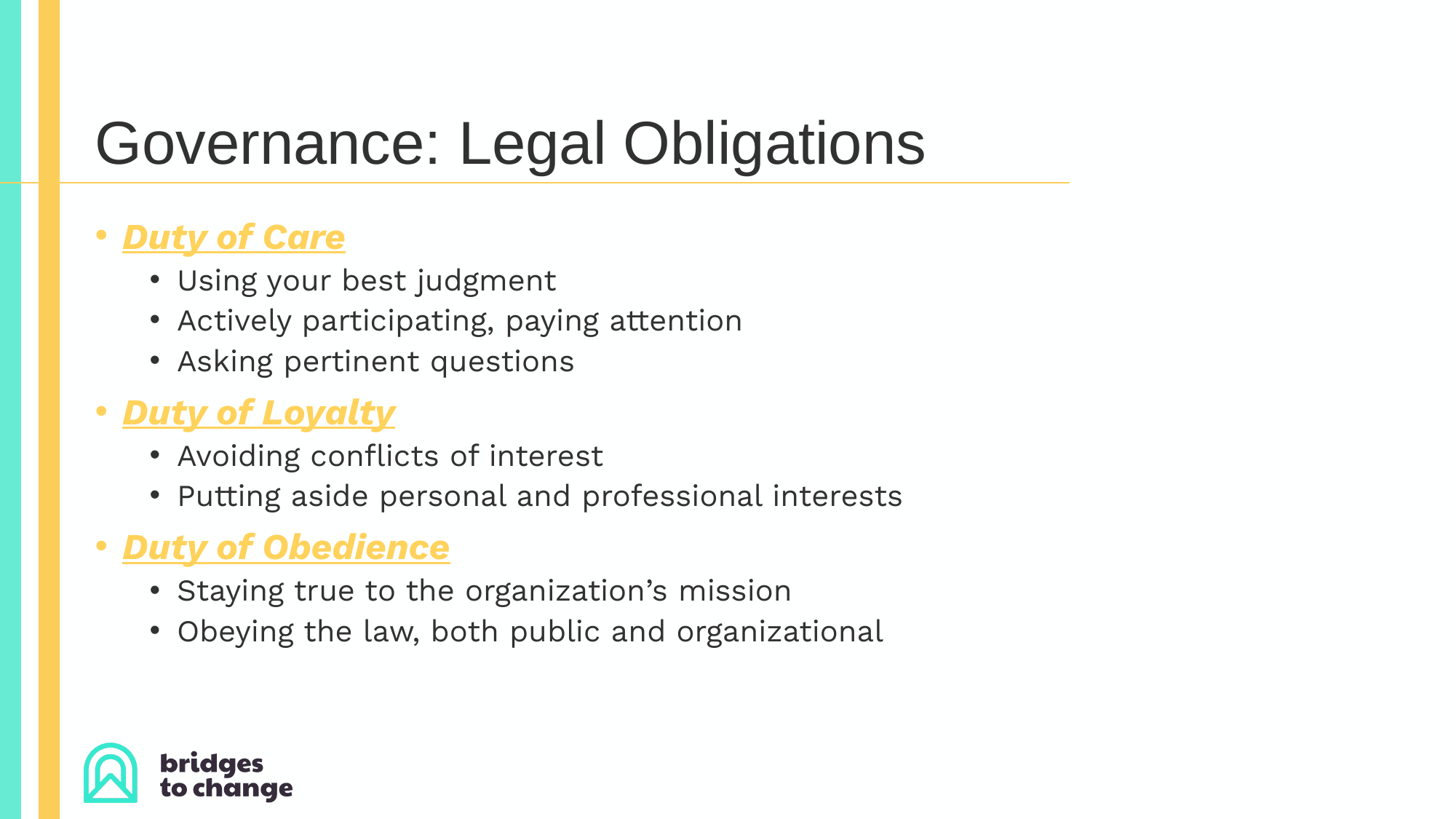

# Governance: Legal Obligations
Duty of Care
Using your best judgment
Actively participating, paying attention
Asking pertinent questions
Duty of Loyalty
Avoiding conflicts of interest
Putting aside personal and professional interests
Duty of Obedience
Staying true to the organization’s mission
Obeying the law, both public and organizational